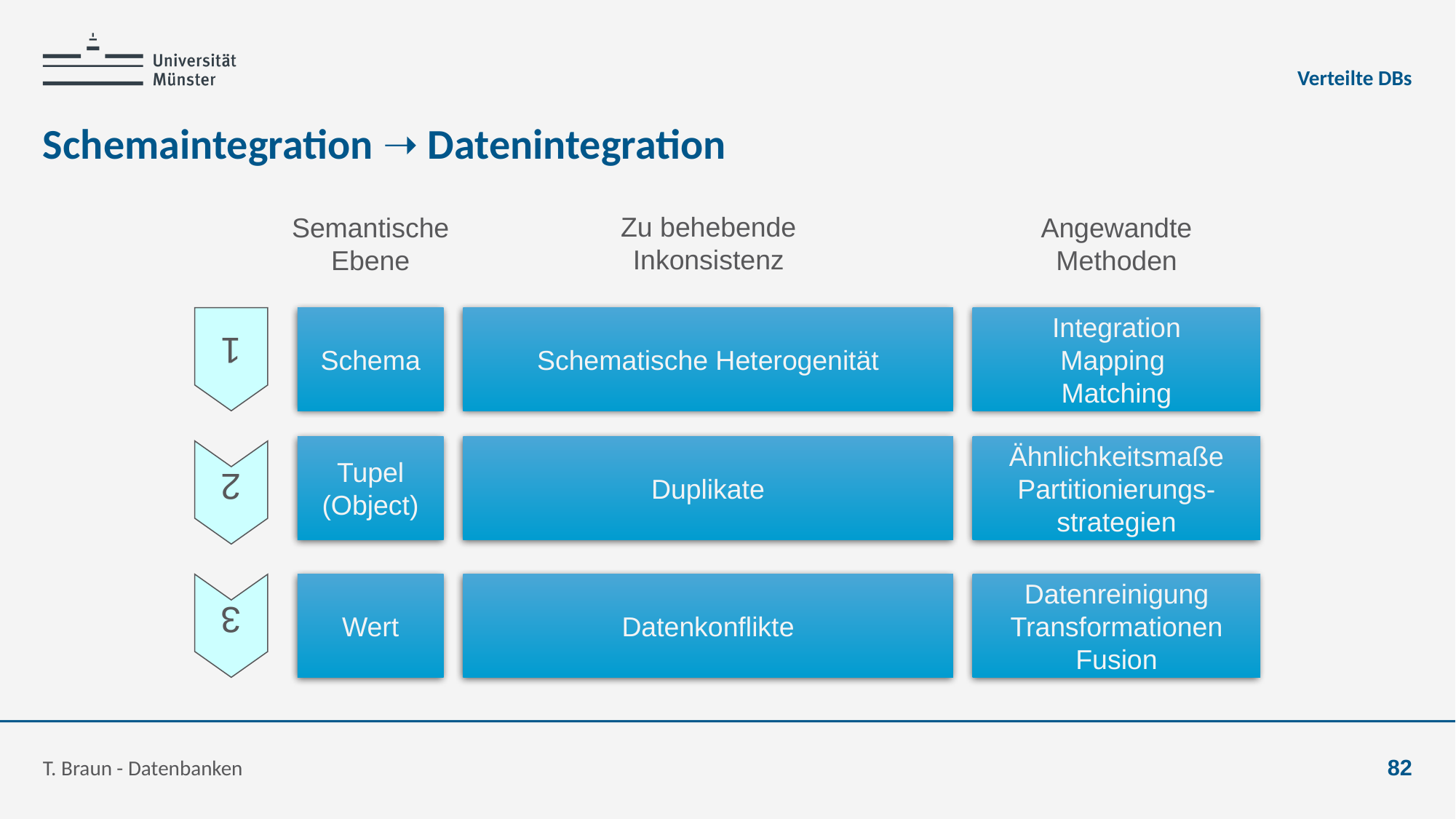

Verteilte DBs
# Schemaintegration ➝ Datenintegration
Zu behebende
Inkonsistenz
Semantische
Ebene
Angewandte
Methoden
Schema
Schematische Heterogenität

Integration
Mapping
Matching

1
Tupel
(Object)
Duplikate
Ähnlichkeitsmaße Partitionierungs-strategien
2
Wert
Datenkonflikte
Datenreinigung Transformationen
Fusion
3
T. Braun - Datenbanken
82